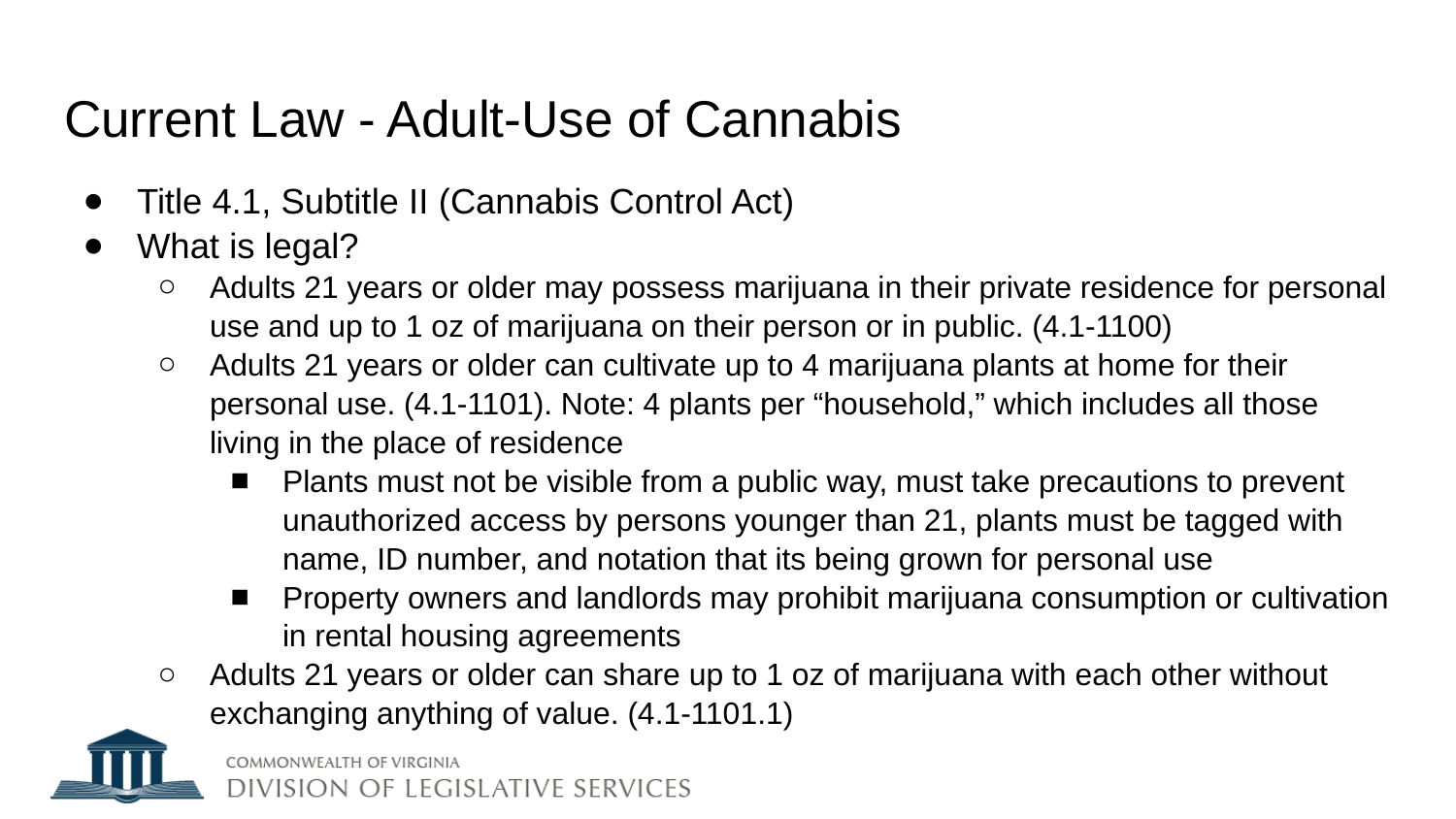

# Current Law - Adult-Use of Cannabis
Title 4.1, Subtitle II (Cannabis Control Act)
What is legal?
Adults 21 years or older may possess marijuana in their private residence for personal use and up to 1 oz of marijuana on their person or in public. (4.1-1100)
Adults 21 years or older can cultivate up to 4 marijuana plants at home for their personal use. (4.1-1101). Note: 4 plants per “household,” which includes all those living in the place of residence
Plants must not be visible from a public way, must take precautions to prevent unauthorized access by persons younger than 21, plants must be tagged with name, ID number, and notation that its being grown for personal use
Property owners and landlords may prohibit marijuana consumption or cultivation in rental housing agreements
Adults 21 years or older can share up to 1 oz of marijuana with each other without exchanging anything of value. (4.1-1101.1)